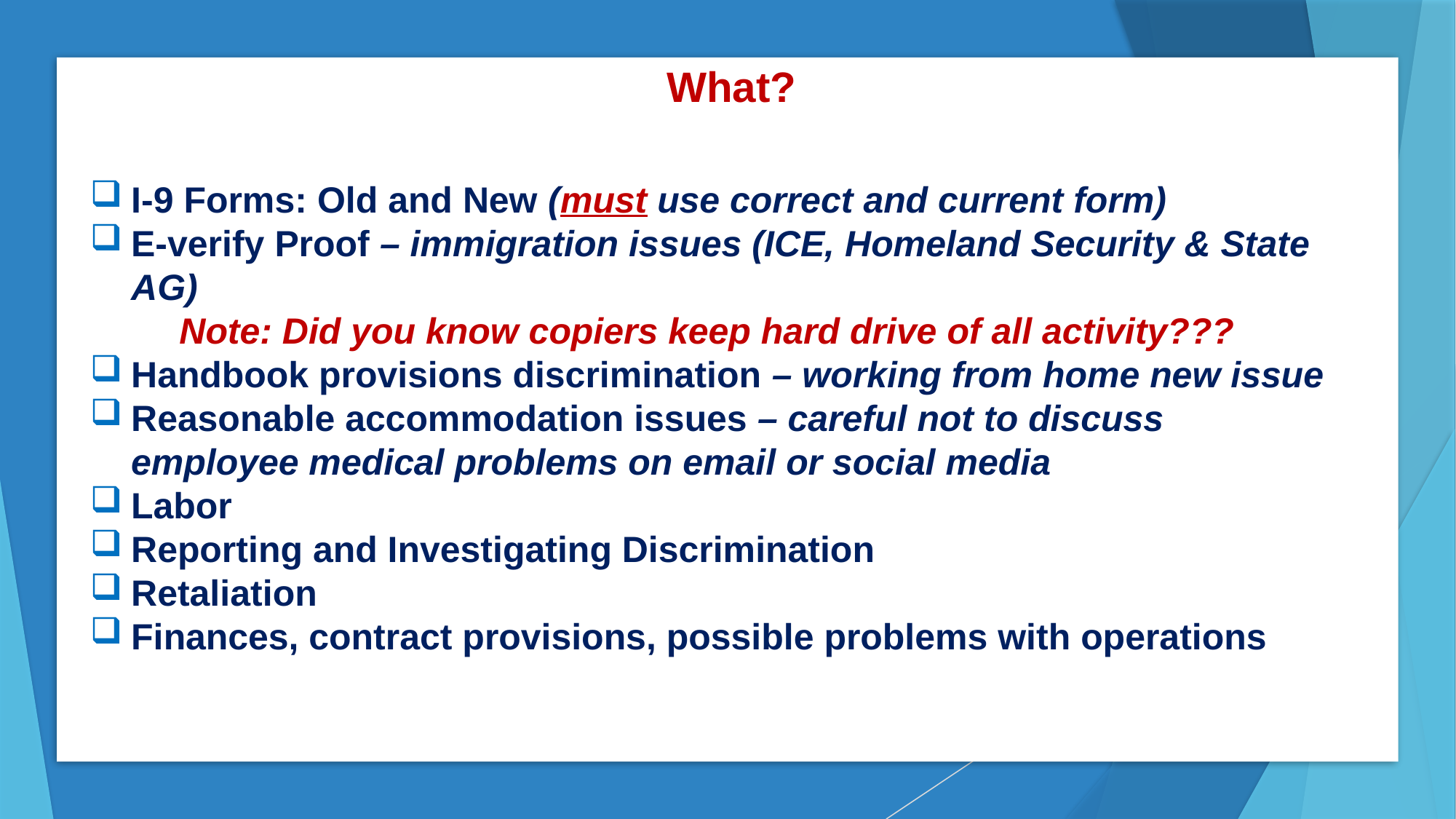

What?

I-9 Forms: Old and New (must use correct and current form)
E-verify Proof – immigration issues (ICE, Homeland Security & State AG)
Note: Did you know copiers keep hard drive of all activity???
Handbook provisions discrimination – working from home new issue
Reasonable accommodation issues – careful not to discuss employee medical problems on email or social media
Labor
Reporting and Investigating Discrimination
Retaliation
Finances, contract provisions, possible problems with operations